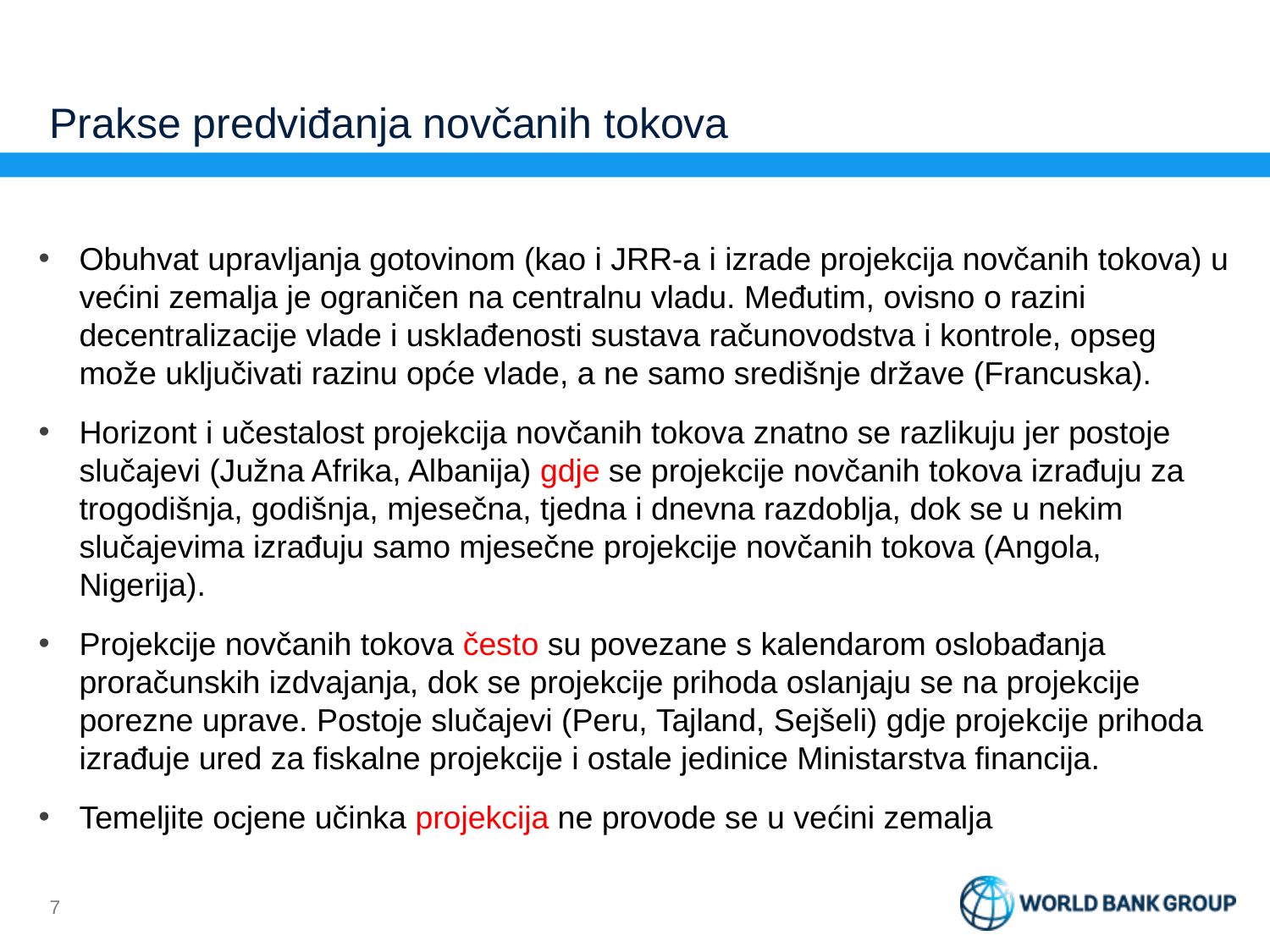

# Prakse predviđanja novčanih tokova
Obuhvat upravljanja gotovinom (kao i JRR-a i izrade projekcija novčanih tokova) u većini zemalja je ograničen na centralnu vladu. Međutim, ovisno o razini decentralizacije vlade i usklađenosti sustava računovodstva i kontrole, opseg može uključivati razinu opće vlade, a ne samo središnje države (Francuska).
Horizont i učestalost projekcija novčanih tokova znatno se razlikuju jer postoje slučajevi (Južna Afrika, Albanija) gdje se projekcije novčanih tokova izrađuju za trogodišnja, godišnja, mjesečna, tjedna i dnevna razdoblja, dok se u nekim slučajevima izrađuju samo mjesečne projekcije novčanih tokova (Angola, Nigerija).
Projekcije novčanih tokova često su povezane s kalendarom oslobađanja proračunskih izdvajanja, dok se projekcije prihoda oslanjaju se na projekcije porezne uprave. Postoje slučajevi (Peru, Tajland, Sejšeli) gdje projekcije prihoda izrađuje ured za fiskalne projekcije i ostale jedinice Ministarstva financija.
Temeljite ocjene učinka projekcija ne provode se u većini zemalja

7